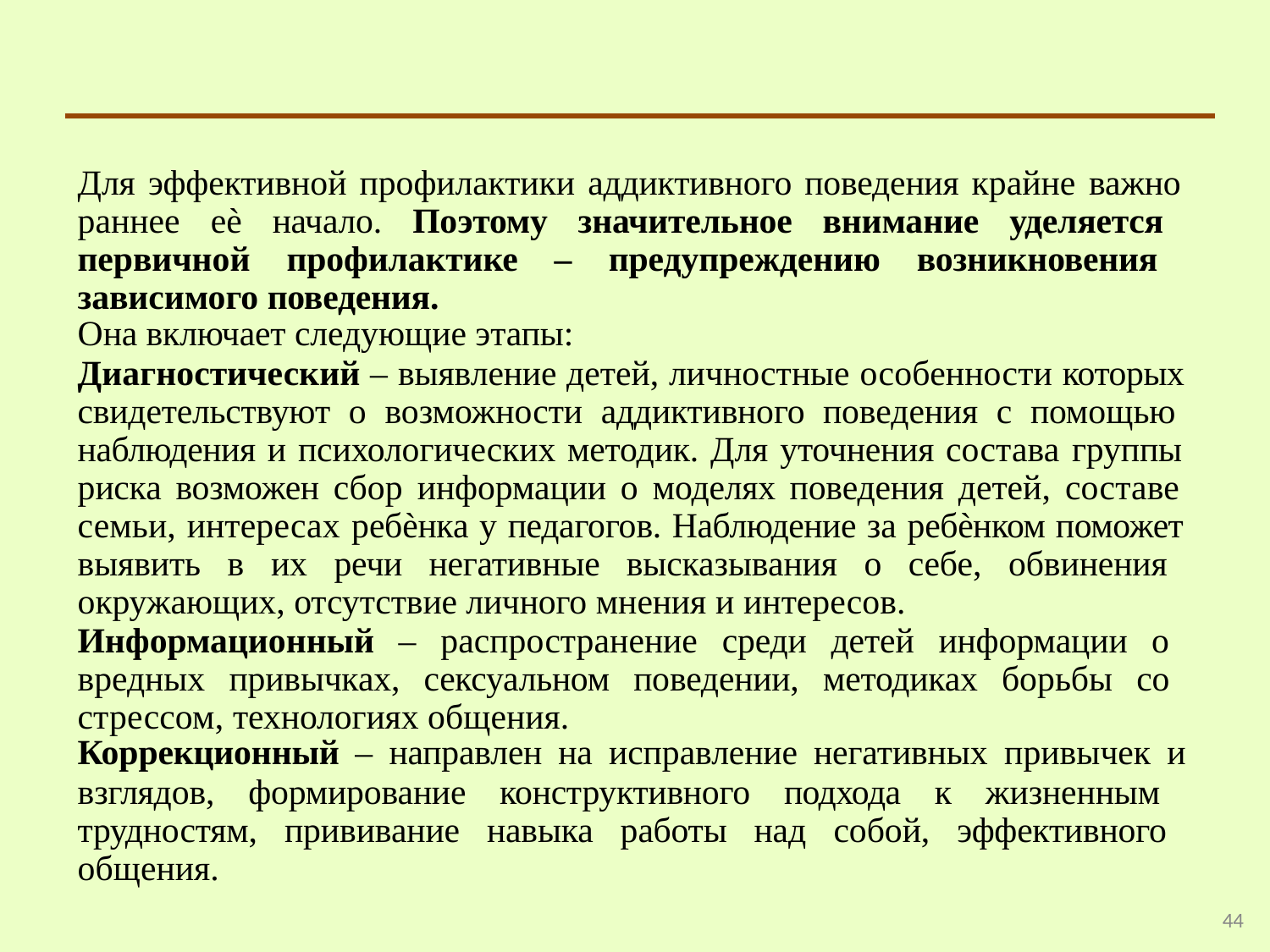

Для эффективной профилактики аддиктивного поведения крайне важно  раннее еѐ начало. Поэтому значительное внимание уделяется  первичной профилактике – предупреждению возникновения  зависимого поведения.
Она включает следующие этапы:
Диагностический – выявление детей, личностные особенности которых  свидетельствуют о возможности аддиктивного поведения с помощью  наблюдения и психологических методик. Для уточнения состава группы  риска возможен сбор информации о моделях поведения детей, составе  семьи, интересах ребѐнка у педагогов. Наблюдение за ребѐнком поможет  выявить в их речи негативные высказывания о себе, обвинения  окружающих, отсутствие личного мнения и интересов.
Информационный – распространение среди детей информации о  вредных привычках, сексуальном поведении, методиках борьбы со  стрессом, технологиях общения.
Коррекционный – направлен на исправление негативных привычек и
взглядов, формирование конструктивного подхода к жизненным  трудностям, прививание навыка работы над собой, эффективного  общения.
44